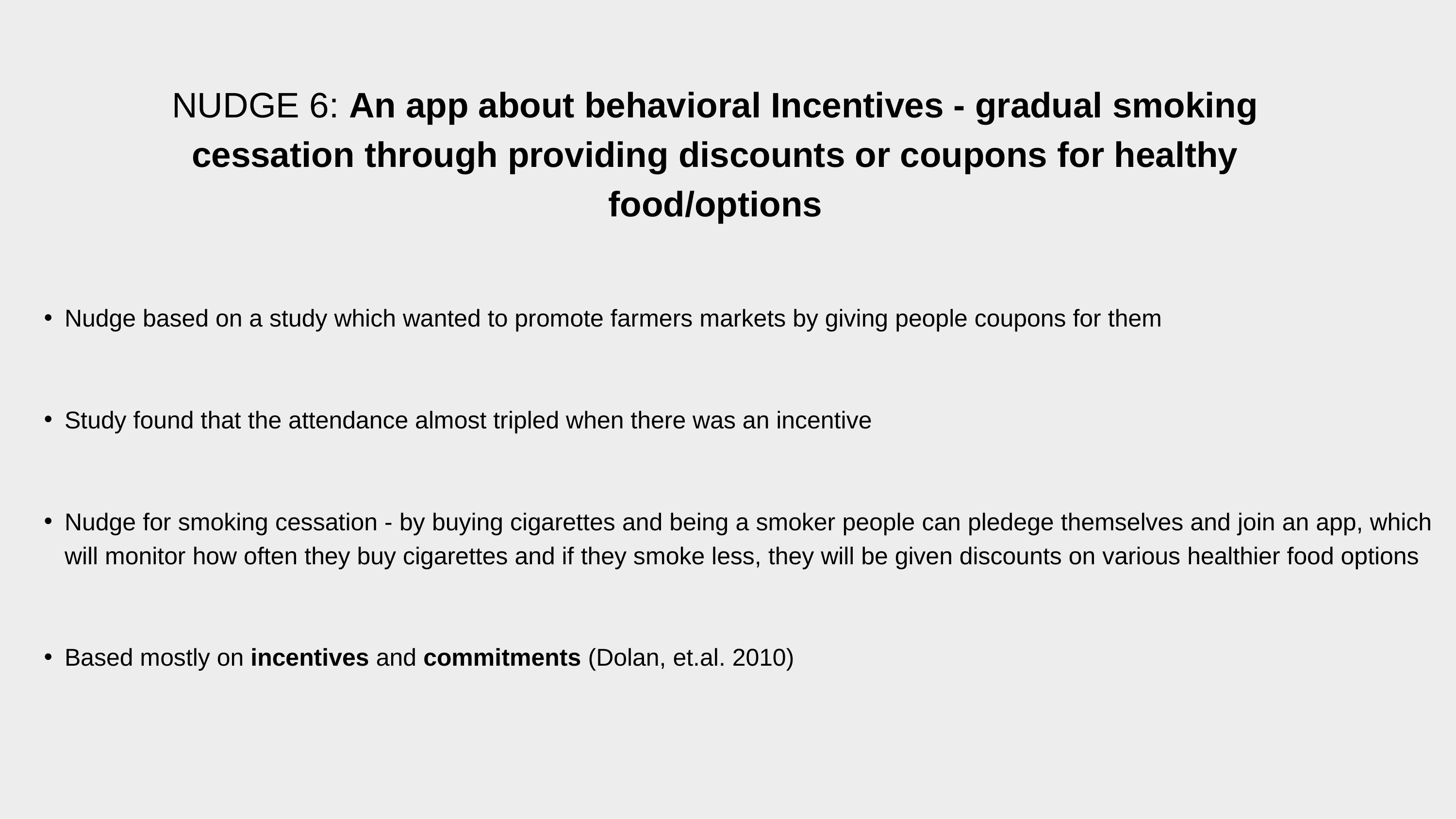

NUDGE 6: An app about behavioral Incentives - gradual smoking cessation through providing discounts or coupons for healthy food/options
Nudge based on a study which wanted to promote farmers markets by giving people coupons for them

Study found that the attendance almost tripled when there was an incentive

Nudge for smoking cessation - by buying cigarettes and being a smoker people can pledege themselves and join an app, which will monitor how often they buy cigarettes and if they smoke less, they will be given discounts on various healthier food options

Based mostly on incentives and commitments (Dolan, et.al. 2010)